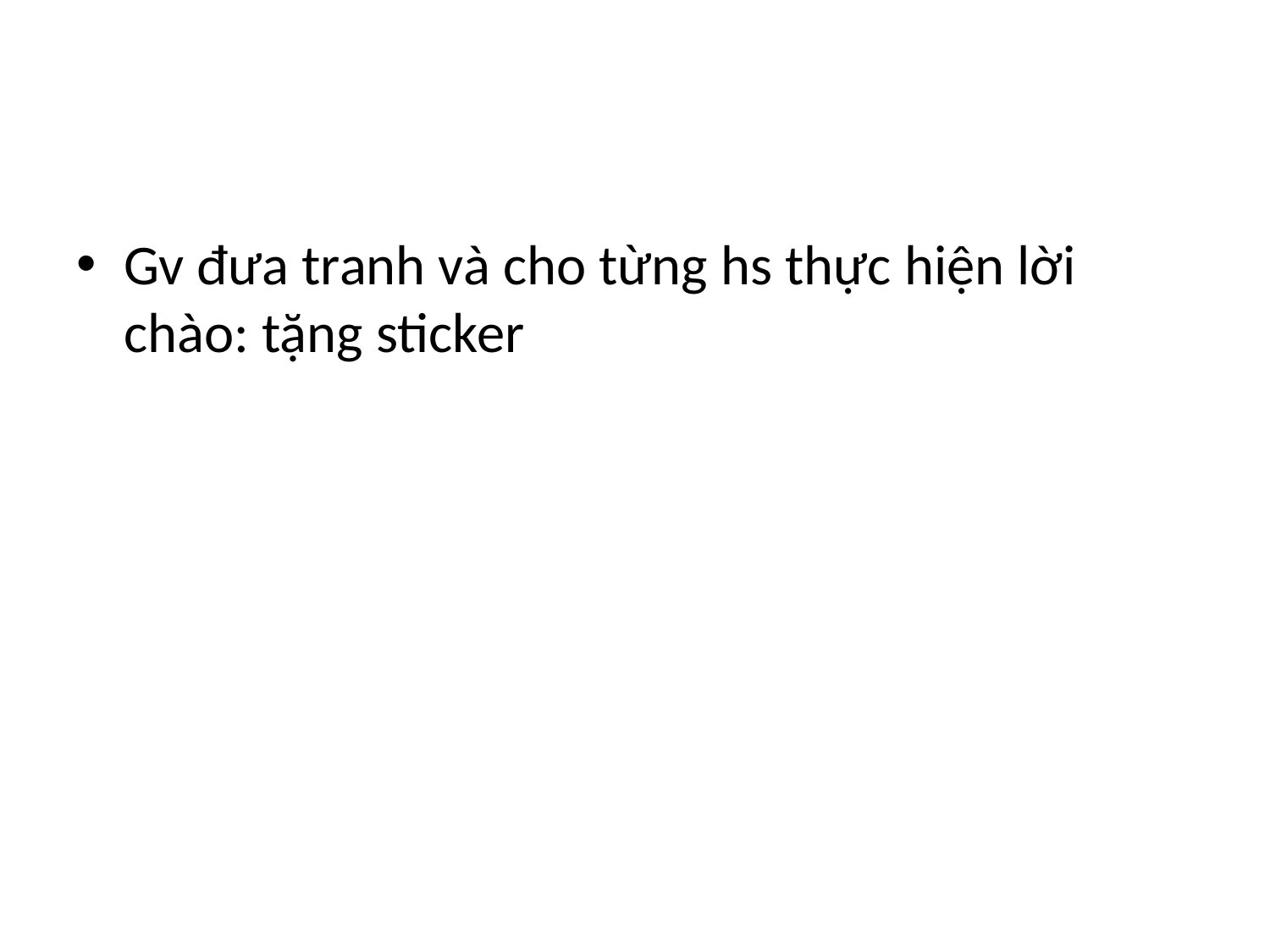

#
Gv đưa tranh và cho từng hs thực hiện lời chào: tặng sticker